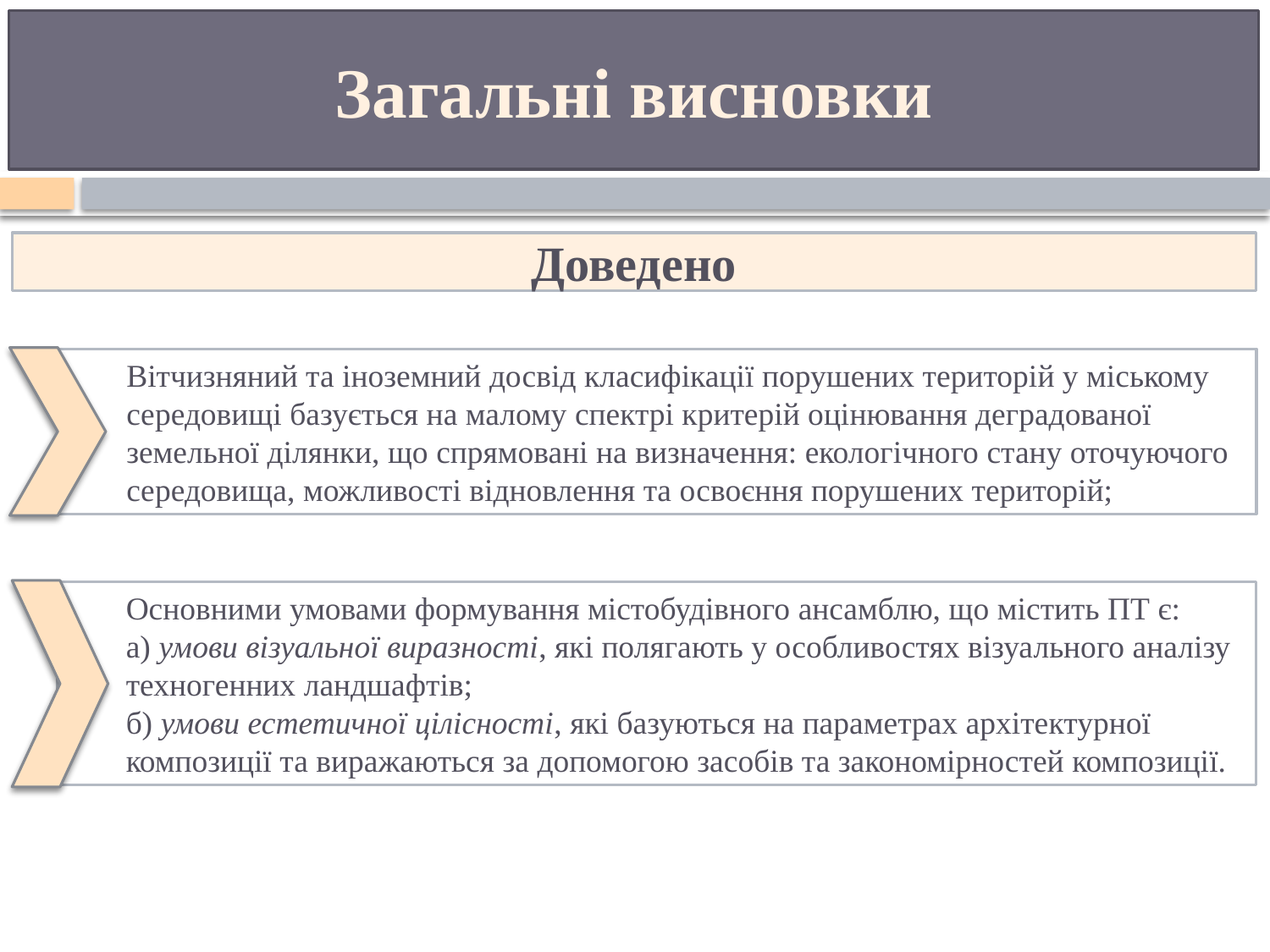

Загальні висновки
Доведено

       Вітчизняний та іноземний досвід класифікації порушених територій у міському
       середовищі базується на малому спектрі критерій оцінювання деградованої
       земельної ділянки, що спрямовані на визначення: екологічного стану оточуючого
       середовища, можливості відновлення та освоєння порушених територій;

       Основними умовами формування містобудівного ансамблю, що містить ПТ є:
       а) умови візуальної виразності, які полягають у особливостях візуального аналізу
       техногенних ландшафтів;
       б) умови естетичної цілісності, які базуються на параметрах архітектурної
       композиції та виражаються за допомогою засобів та закономірностей композиції.